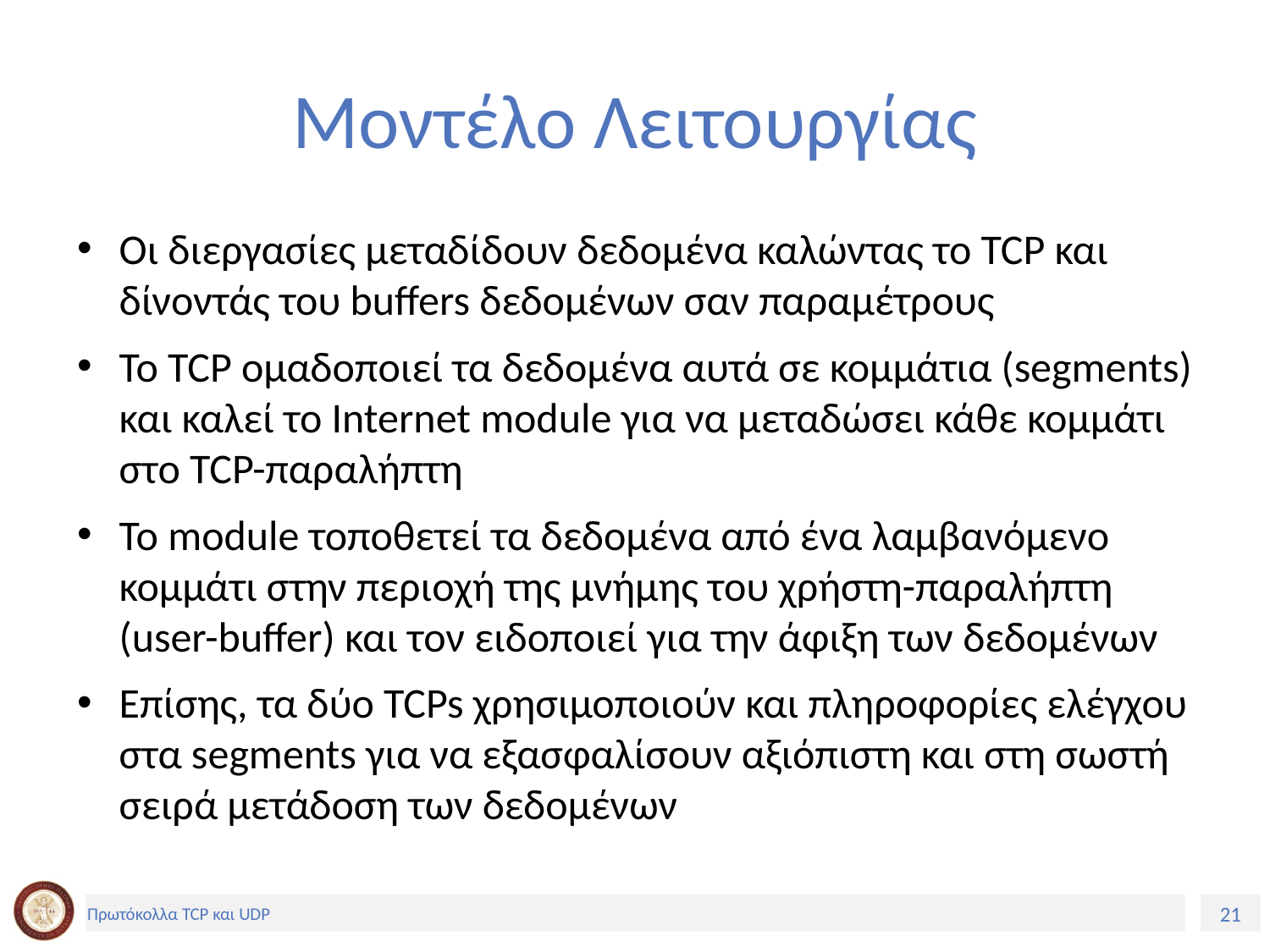

# Μοντέλο Λειτουργίας
Οι διεργασίες μεταδίδουν δεδομένα καλώντας το TCP και δίνοντάς του buffers δεδομένων σαν παραμέτρους
Το TCP ομαδοποιεί τα δεδομένα αυτά σε κομμάτια (segments) και καλεί το Internet module για να μεταδώσει κάθε κομμάτι στο TCP-παραλήπτη
Το module τοποθετεί τα δεδομένα από ένα λαμβανόμενο κομμάτι στην περιοχή της μνήμης του χρήστη-παραλήπτη (user-buffer) και τον ειδοποιεί για την άφιξη των δεδομένων
Επίσης, τα δύο TCPs χρησιμοποιούν και πληροφορίες ελέγχου στα segments για να εξασφαλίσουν αξιόπιστη και στη σωστή σειρά μετάδοση των δεδομένων